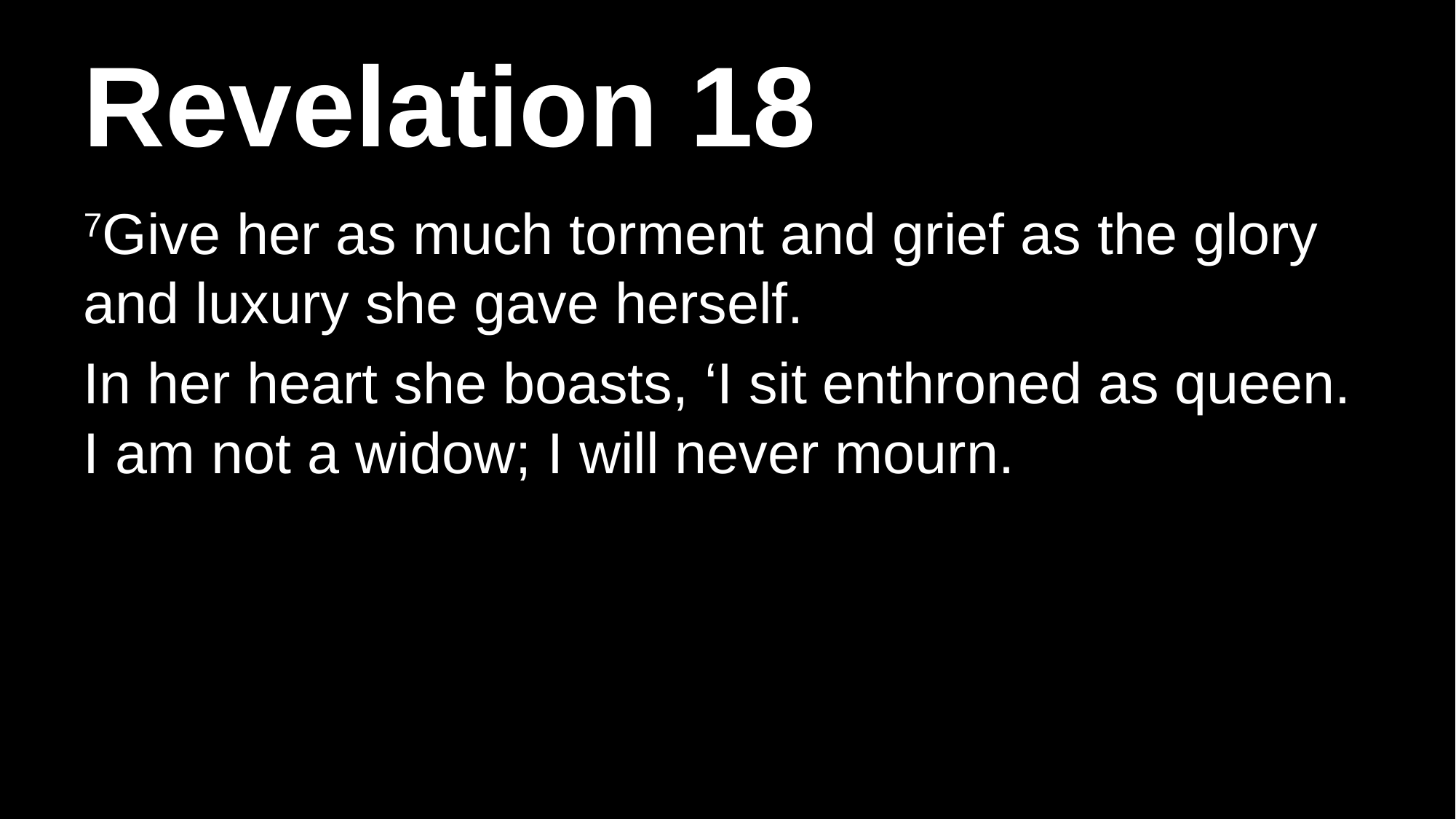

# Revelation 18
7Give her as much torment and grief as the glory and luxury she gave herself.
In her heart she boasts, ‘I sit enthroned as queen. I am not a widow; I will never mourn.